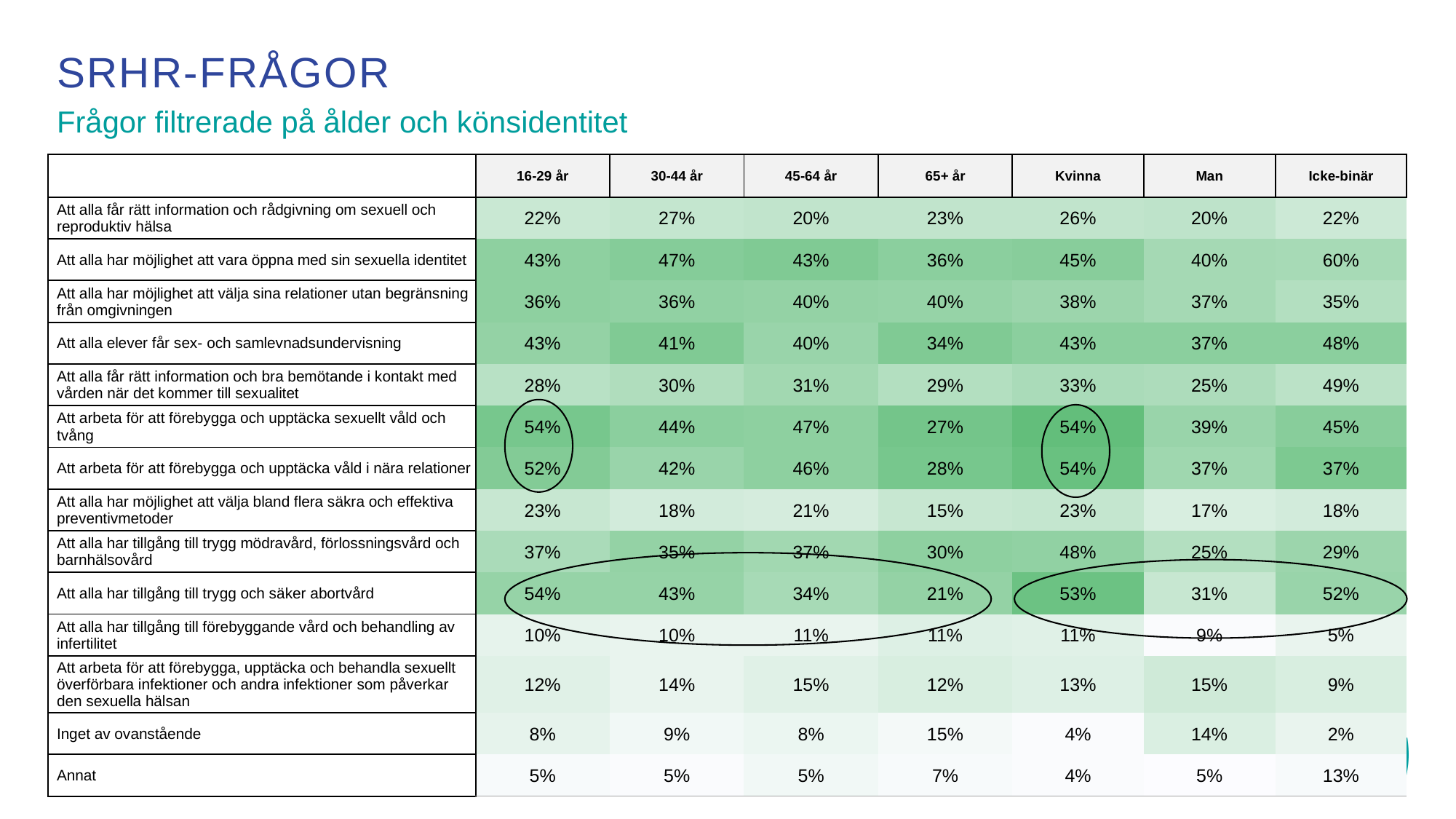

# Srhr-frågor
Frågor filtrerade på ålder och könsidentitet
|  | 16-29 år | 30-44 år | 45-64 år | 65+ år | Kvinna | Man | Icke-binär |
| --- | --- | --- | --- | --- | --- | --- | --- |
| Att alla får rätt information och rådgivning om sexuell och reproduktiv hälsa | 22% | 27% | 20% | 23% | 26% | 20% | 22% |
| Att alla har möjlighet att vara öppna med sin sexuella identitet | 43% | 47% | 43% | 36% | 45% | 40% | 60% |
| Att alla har möjlighet att välja sina relationer utan begränsning från omgivningen | 36% | 36% | 40% | 40% | 38% | 37% | 35% |
| Att alla elever får sex- och samlevnadsundervisning | 43% | 41% | 40% | 34% | 43% | 37% | 48% |
| Att alla får rätt information och bra bemötande i kontakt med vården när det kommer till sexualitet | 28% | 30% | 31% | 29% | 33% | 25% | 49% |
| Att arbeta för att förebygga och upptäcka sexuellt våld och tvång | 54% | 44% | 47% | 27% | 54% | 39% | 45% |
| Att arbeta för att förebygga och upptäcka våld i nära relationer | 52% | 42% | 46% | 28% | 54% | 37% | 37% |
| Att alla har möjlighet att välja bland flera säkra och effektiva preventivmetoder | 23% | 18% | 21% | 15% | 23% | 17% | 18% |
| Att alla har tillgång till trygg mödravård, förlossningsvård och barnhälsovård | 37% | 35% | 37% | 30% | 48% | 25% | 29% |
| Att alla har tillgång till trygg och säker abortvård | 54% | 43% | 34% | 21% | 53% | 31% | 52% |
| Att alla har tillgång till förebyggande vård och behandling av infertilitet | 10% | 10% | 11% | 11% | 11% | 9% | 5% |
| Att arbeta för att förebygga, upptäcka och behandla sexuellt överförbara infektioner och andra infektioner som påverkar den sexuella hälsan | 12% | 14% | 15% | 12% | 13% | 15% | 9% |
| Inget av ovanstående | 8% | 9% | 8% | 15% | 4% | 14% | 2% |
| Annat | 5% | 5% | 5% | 7% | 4% | 5% | 13% |